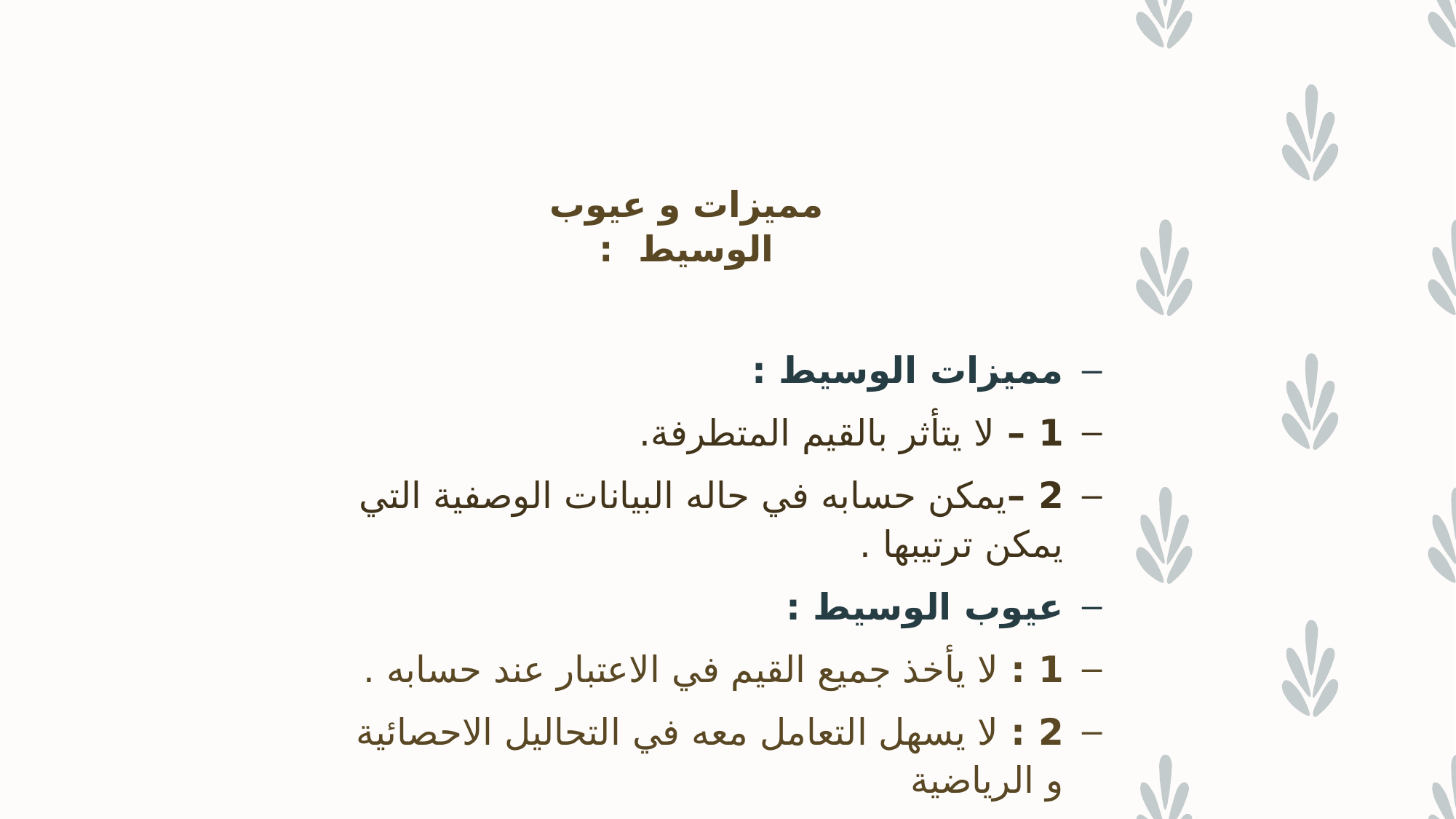

# مميزات و عيوب الوسيط  :
مميزات الوسيط :
1 – لا يتأثر بالقيم المتطرفة.
2 –يمكن حسابه في حاله البيانات الوصفية التي يمكن ترتيبها .
عيوب الوسيط :
1 : لا يأخذ جميع القيم في الاعتبار عند حسابه .
2 : لا يسهل التعامل معه في التحاليل الاحصائية و الرياضية